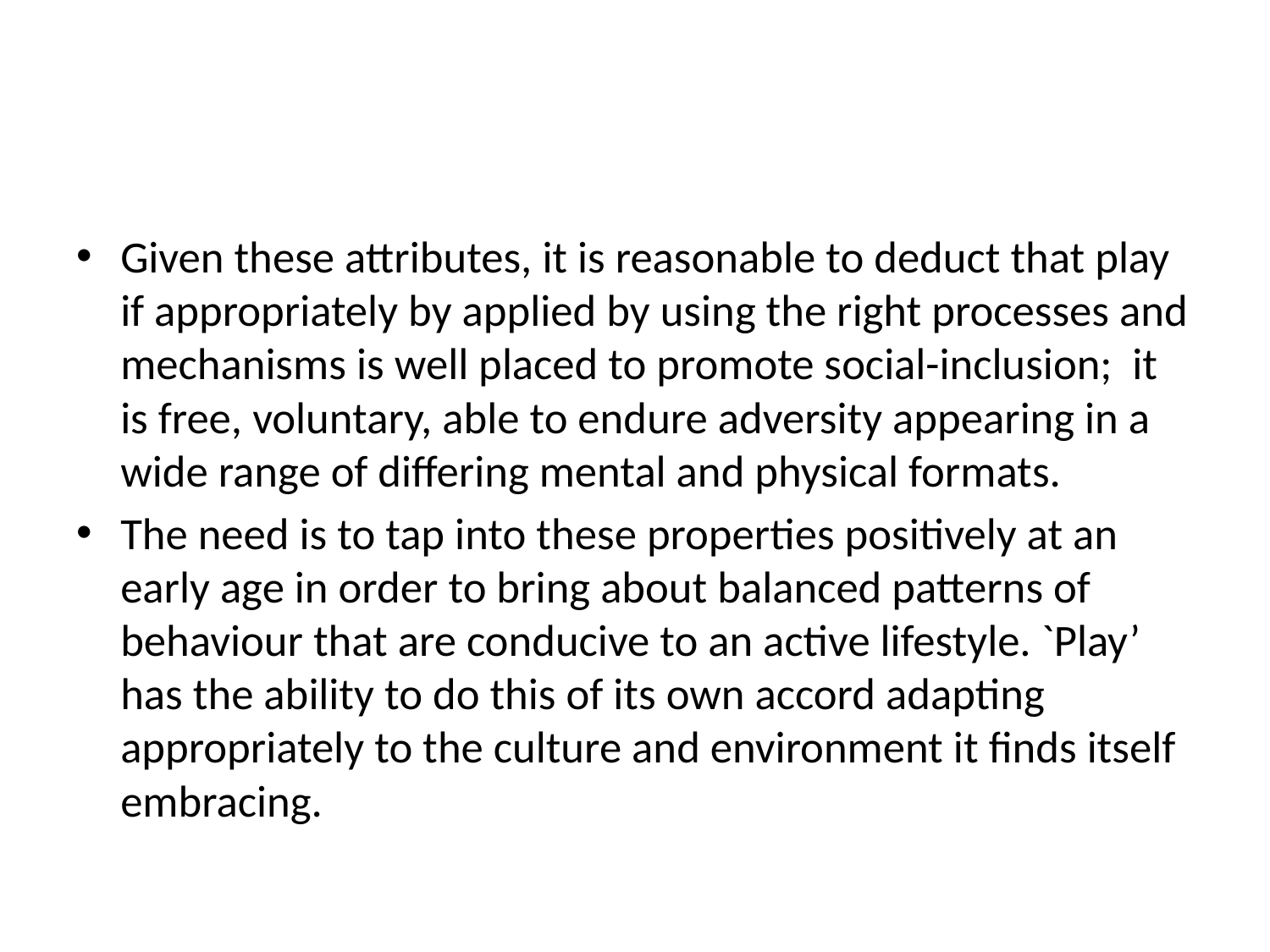

#
Given these attributes, it is reasonable to deduct that play if appropriately by applied by using the right processes and mechanisms is well placed to promote social-inclusion;  it is free, voluntary, able to endure adversity appearing in a wide range of differing mental and physical formats.
The need is to tap into these properties positively at an early age in order to bring about balanced patterns of behaviour that are conducive to an active lifestyle. `Play’ has the ability to do this of its own accord adapting appropriately to the culture and environment it finds itself embracing.